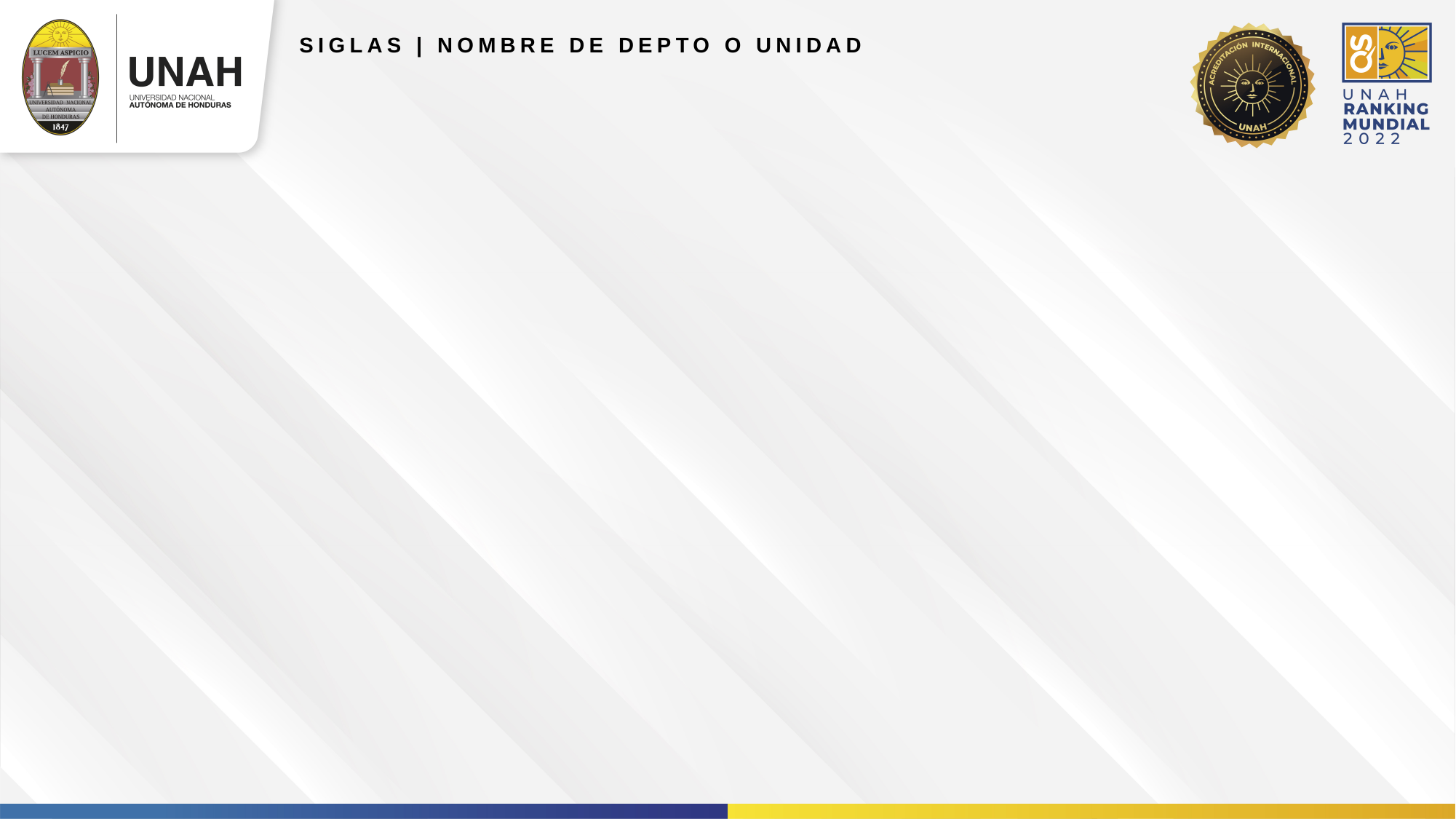

# SIGLAS | NOMBRE DE DEPTO O UNIDAD